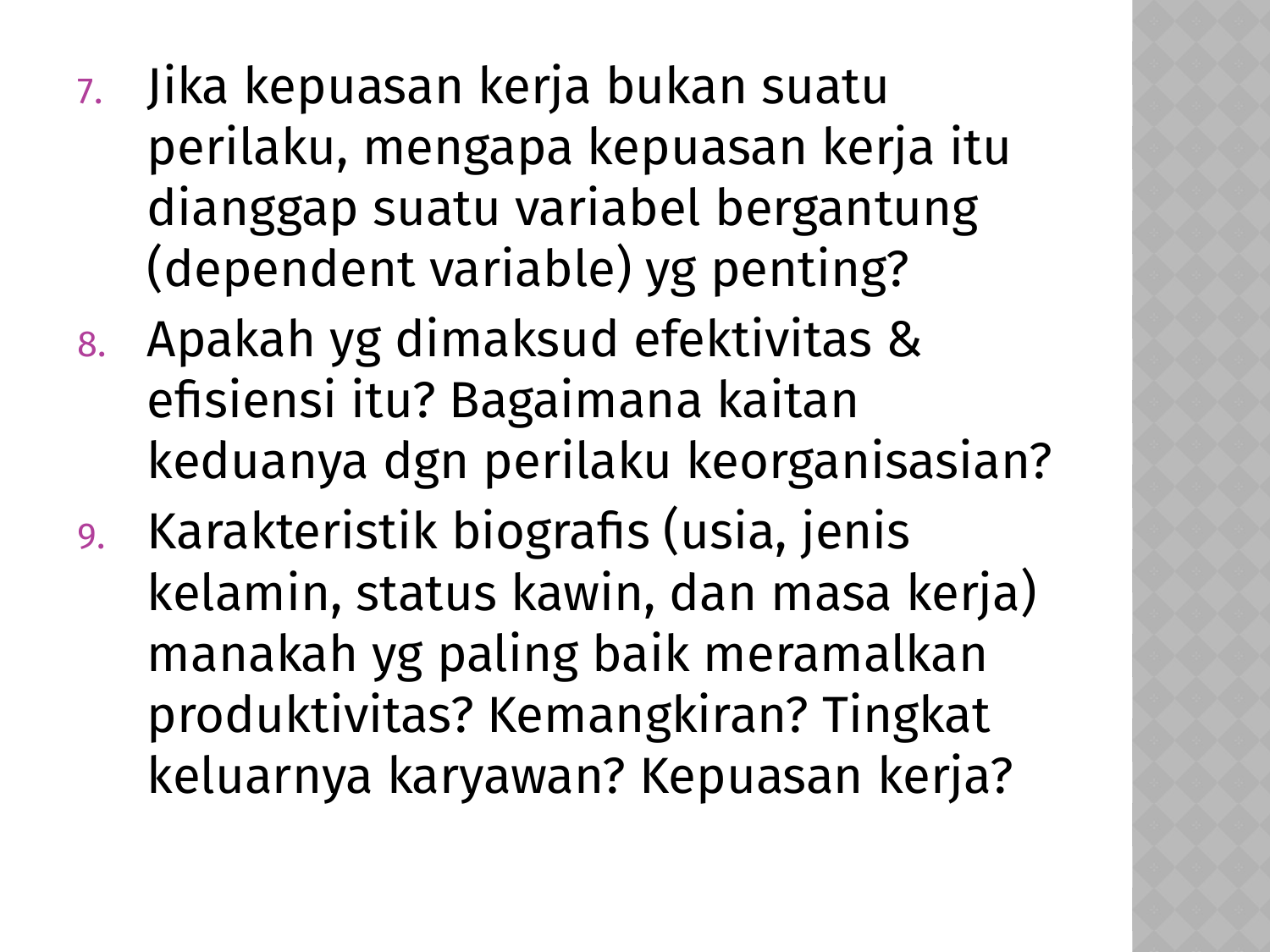

Jika kepuasan kerja bukan suatu perilaku, mengapa kepuasan kerja itu dianggap suatu variabel bergantung (dependent variable) yg penting?
Apakah yg dimaksud efektivitas & efisiensi itu? Bagaimana kaitan keduanya dgn perilaku keorganisasian?
Karakteristik biografis (usia, jenis kelamin, status kawin, dan masa kerja) manakah yg paling baik meramalkan produktivitas? Kemangkiran? Tingkat keluarnya karyawan? Kepuasan kerja?